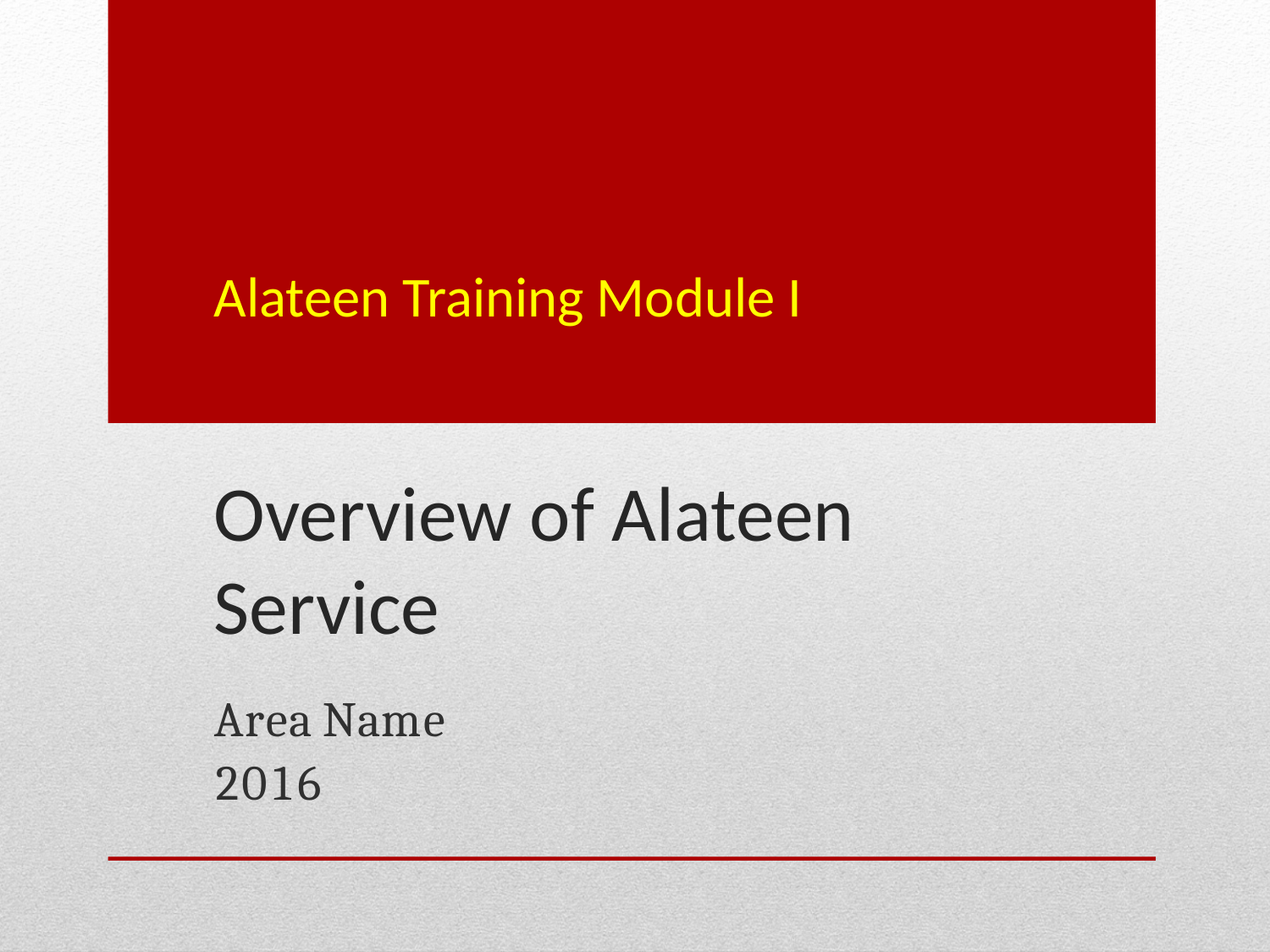

# Alateen Training Module I Overview of Alateen Service
Area Name
2016